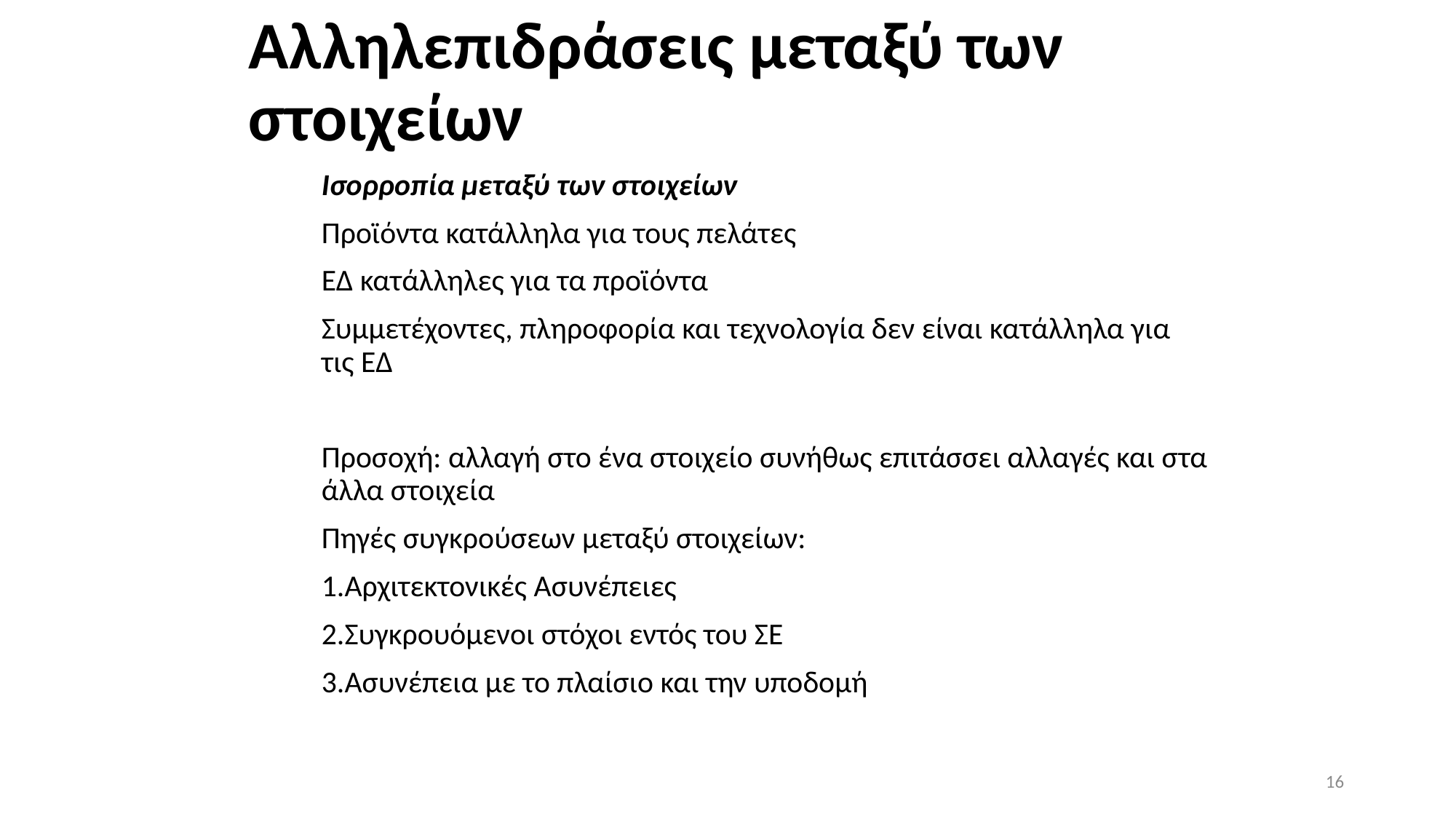

# Αλληλεπιδράσεις μεταξύ των στοιχείων
Ισορροπία μεταξύ των στοιχείων
Προϊόντα κατάλληλα για τους πελάτες
ΕΔ κατάλληλες για τα προϊόντα
Συμμετέχοντες, πληροφορία και τεχνολογία δεν είναι κατάλληλα για τις ΕΔ

Προσοχή: αλλαγή στο ένα στοιχείο συνήθως επιτάσσει αλλαγές και στα άλλα στοιχεία
Πηγές συγκρούσεων μεταξύ στοιχείων:
Αρχιτεκτονικές Ασυνέπειες
Συγκρουόμενοι στόχοι εντός του ΣΕ
Ασυνέπεια με το πλαίσιο και την υποδομή
16